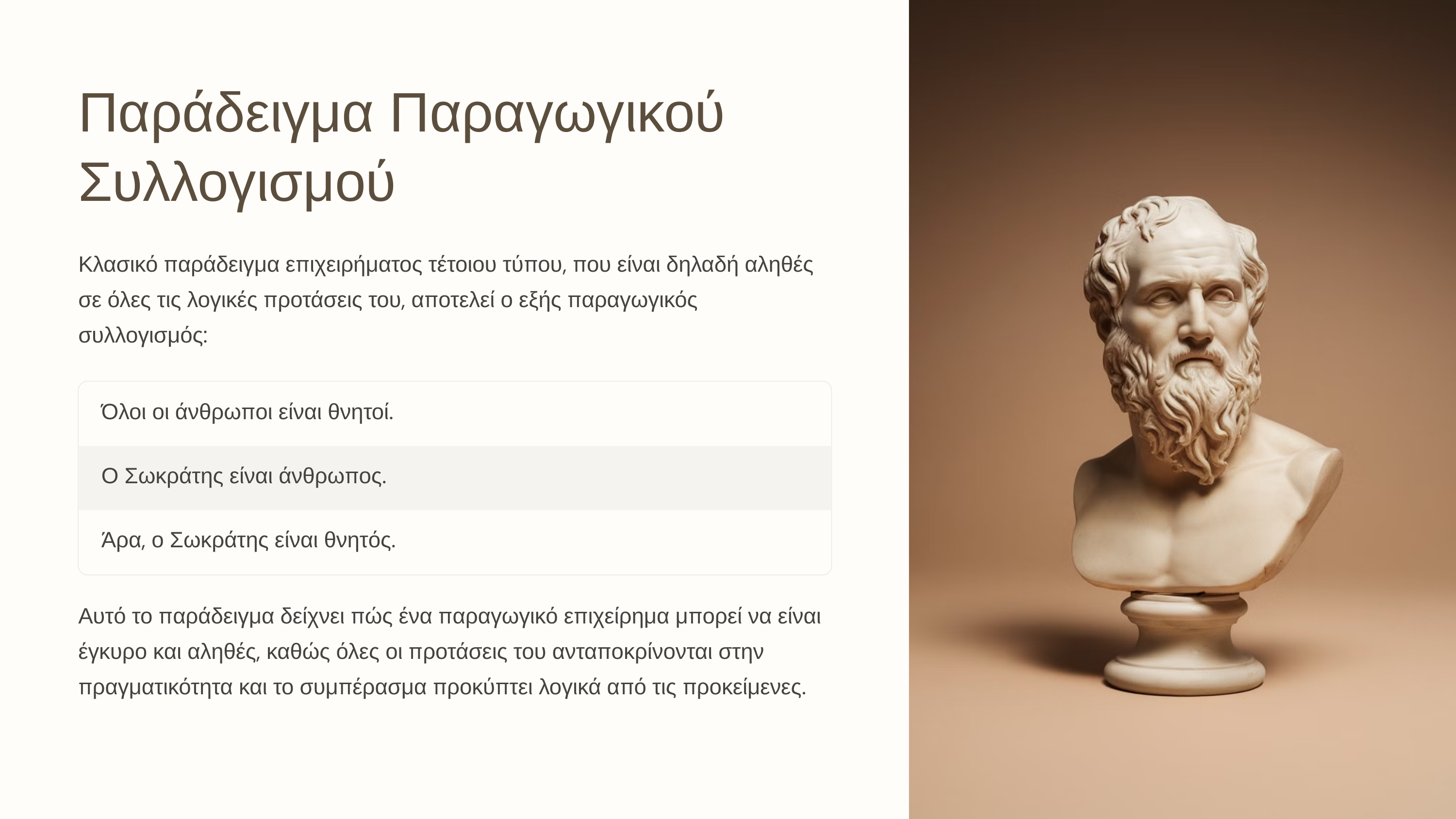

Παράδειγμα Παραγωγικού Συλλογισμού
Κλασικό παράδειγμα επιχειρήματος τέτοιου τύπου, που είναι δηλαδή αληθές σε όλες τις λογικές προτάσεις του, αποτελεί ο εξής παραγωγικός συλλογισμός:

Όλοι οι άνθρωποι είναι θνητοί.

Ο Σωκράτης είναι άνθρωπος.

Άρα, ο Σωκράτης είναι θνητός.
Αυτό το παράδειγμα δείχνει πώς ένα παραγωγικό επιχείρημα μπορεί να είναι έγκυρο και αληθές, καθώς όλες οι προτάσεις του ανταποκρίνονται στην πραγματικότητα και το συμπέρασμα προκύπτει λογικά από τις προκείμενες.